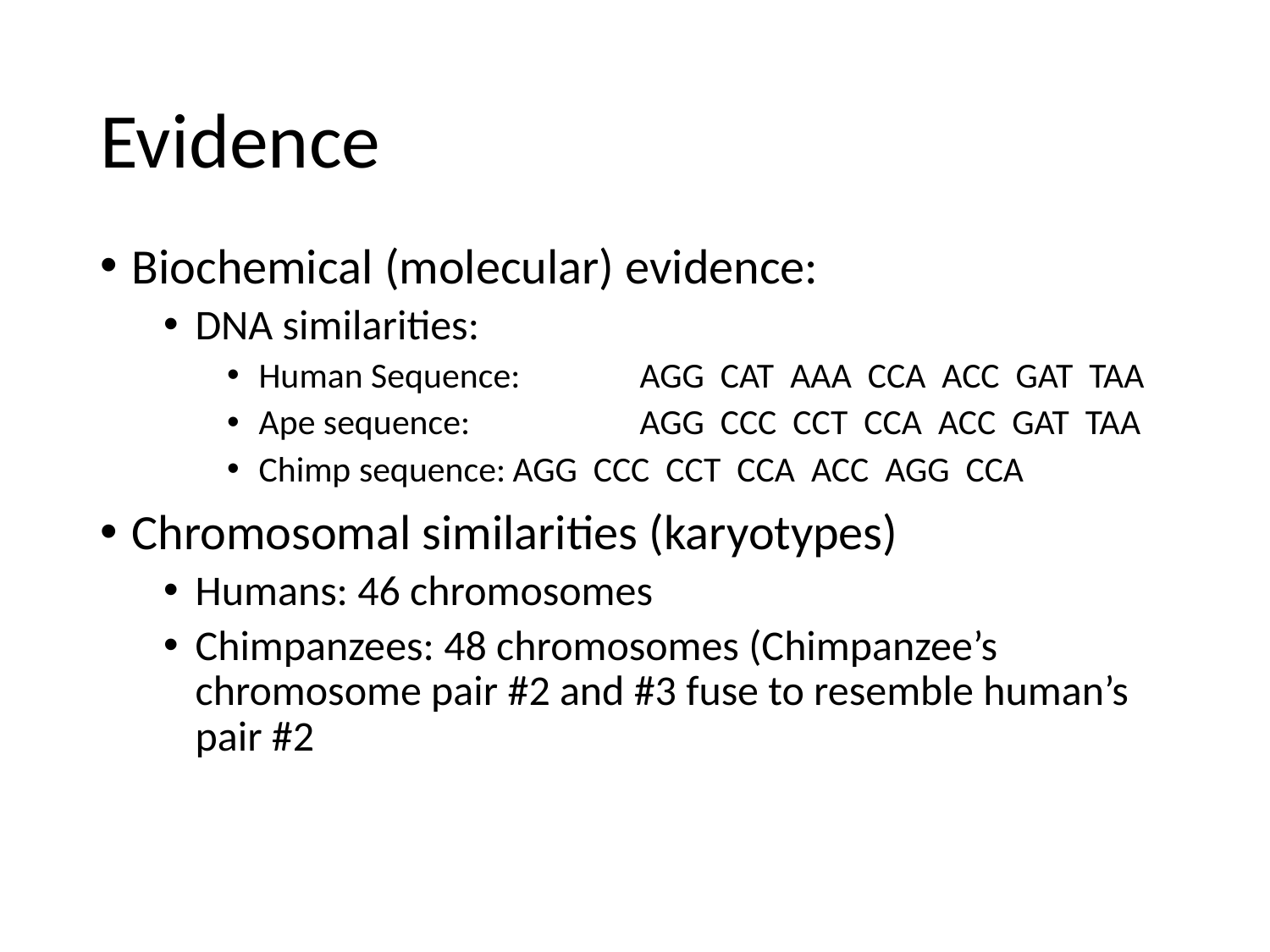

# Evidence
Biochemical (molecular) evidence:
DNA similarities:
Human Sequence:	AGG  CAT  AAA  CCA  ACC  GAT  TAA
Ape sequence:		AGG  CCC  CCT  CCA  ACC  GAT  TAA
Chimp sequence:	AGG  CCC  CCT  CCA  ACC  AGG  CCA
Chromosomal similarities (karyotypes)
Humans: 46 chromosomes
Chimpanzees: 48 chromosomes (Chimpanzee’s chromosome pair #2 and #3 fuse to resemble human’s pair #2